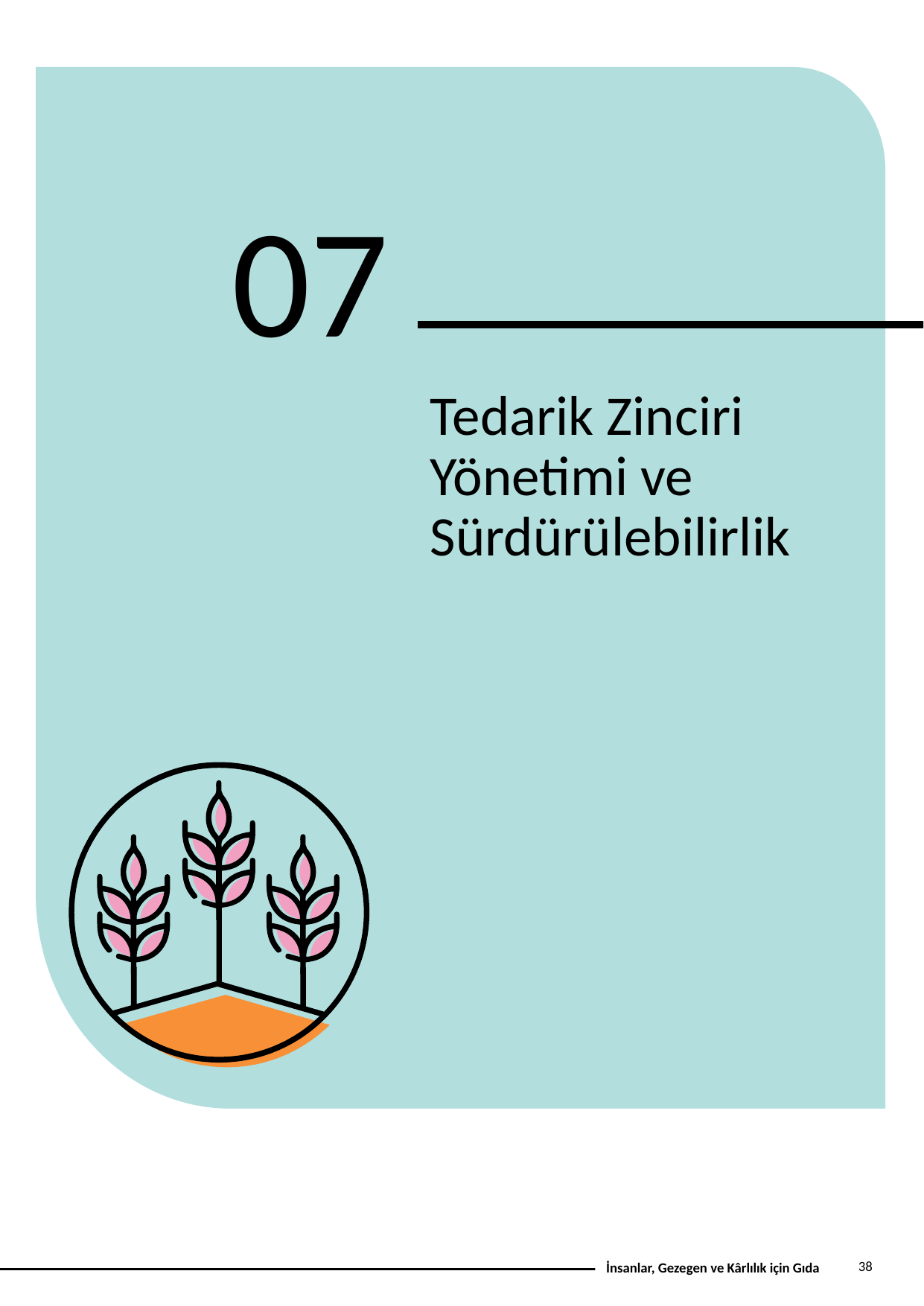

07
Tedarik Zinciri Yönetimi ve Sürdürülebilirlik

38
İnsanlar, Gezegen ve Kârlılık için Gıda